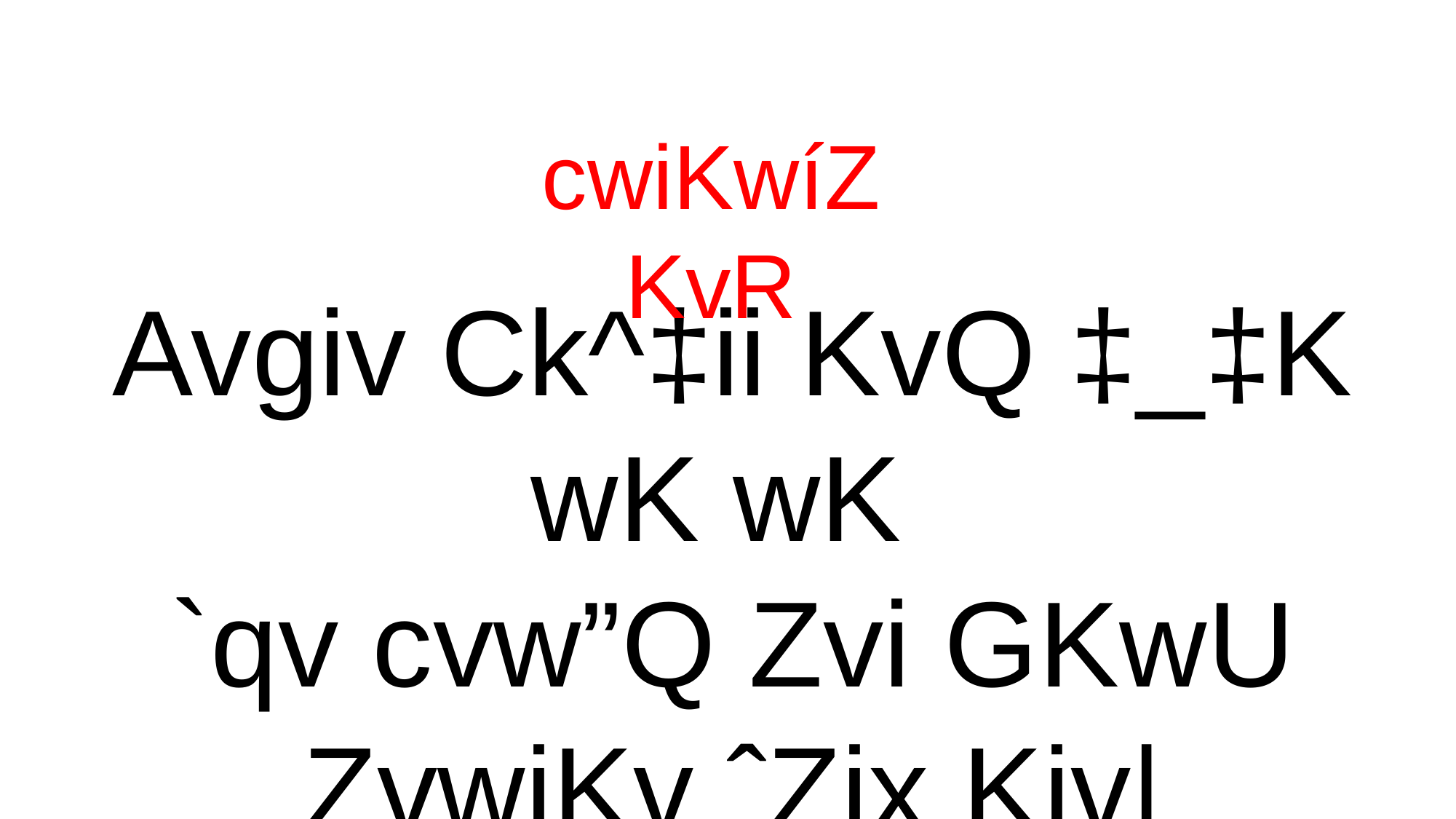

cwiKwíZ KvR
Avgiv Ck^‡ii KvQ ‡_‡K wK wK
`qv cvw”Q Zvi GKwU ZvwjKv ˆZix Kiv|